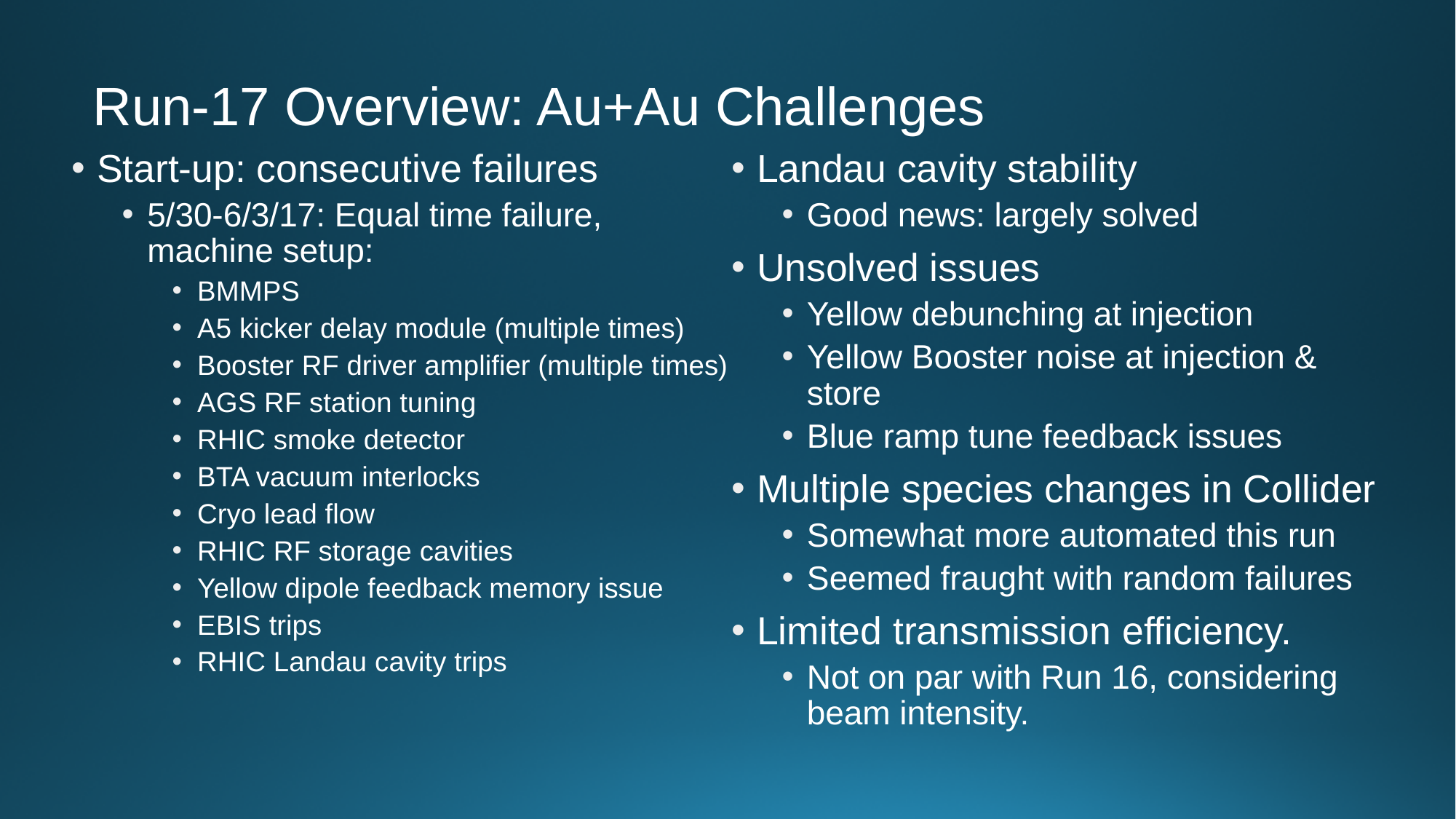

# Run-17 Overview: Au+Au Challenges
Start-up: consecutive failures
5/30-6/3/17: Equal time failure, machine setup:
BMMPS
A5 kicker delay module (multiple times)
Booster RF driver amplifier (multiple times)
AGS RF station tuning
RHIC smoke detector
BTA vacuum interlocks
Cryo lead flow
RHIC RF storage cavities
Yellow dipole feedback memory issue
EBIS trips
RHIC Landau cavity trips

Landau cavity stability
Good news: largely solved
Unsolved issues
Yellow debunching at injection
Yellow Booster noise at injection & store
Blue ramp tune feedback issues
Multiple species changes in Collider
Somewhat more automated this run
Seemed fraught with random failures
Limited transmission efficiency.
Not on par with Run 16, considering beam intensity.